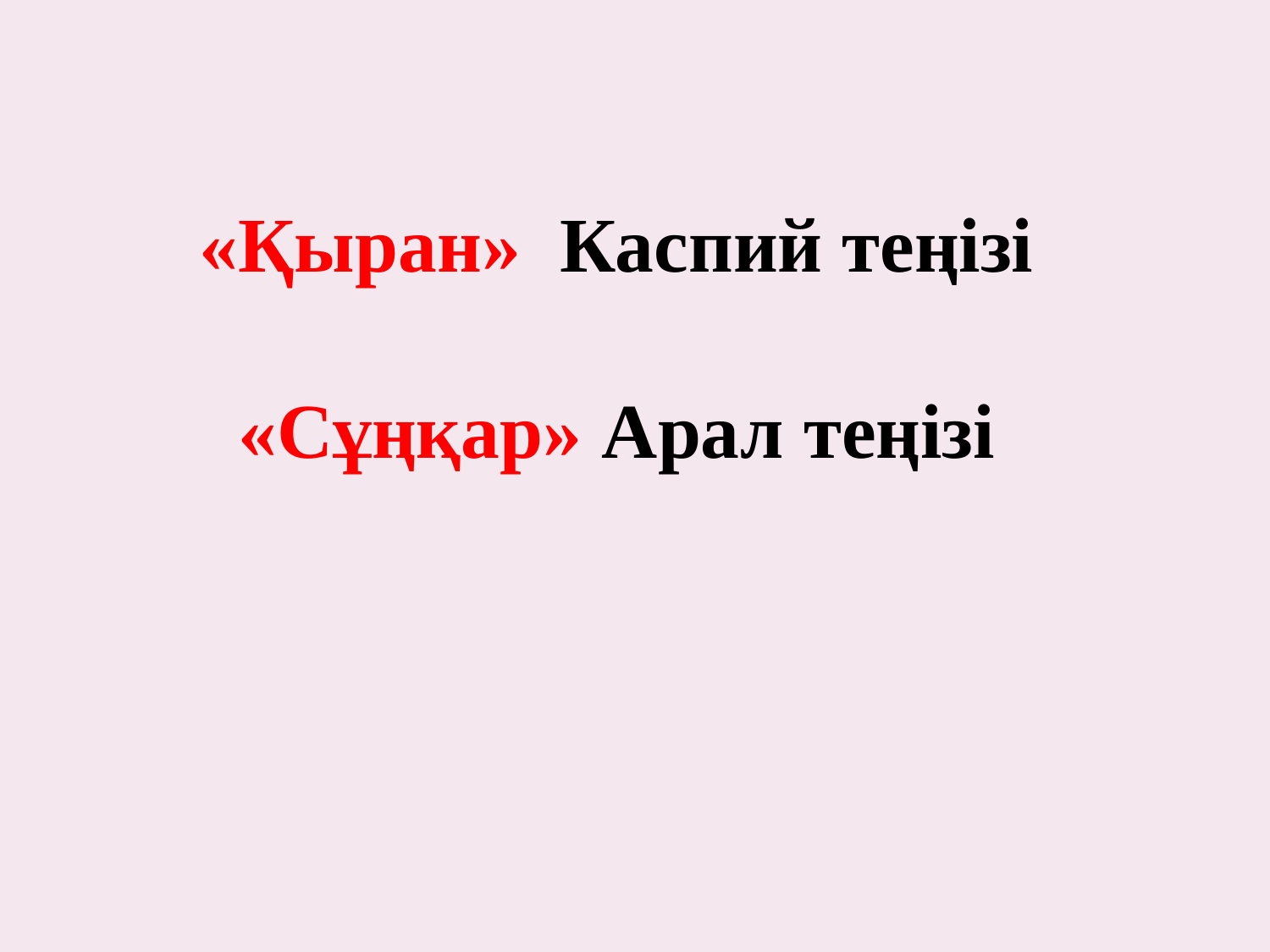

# «Қыран»  Каспий теңізі «Сұңқар» Арал теңізі